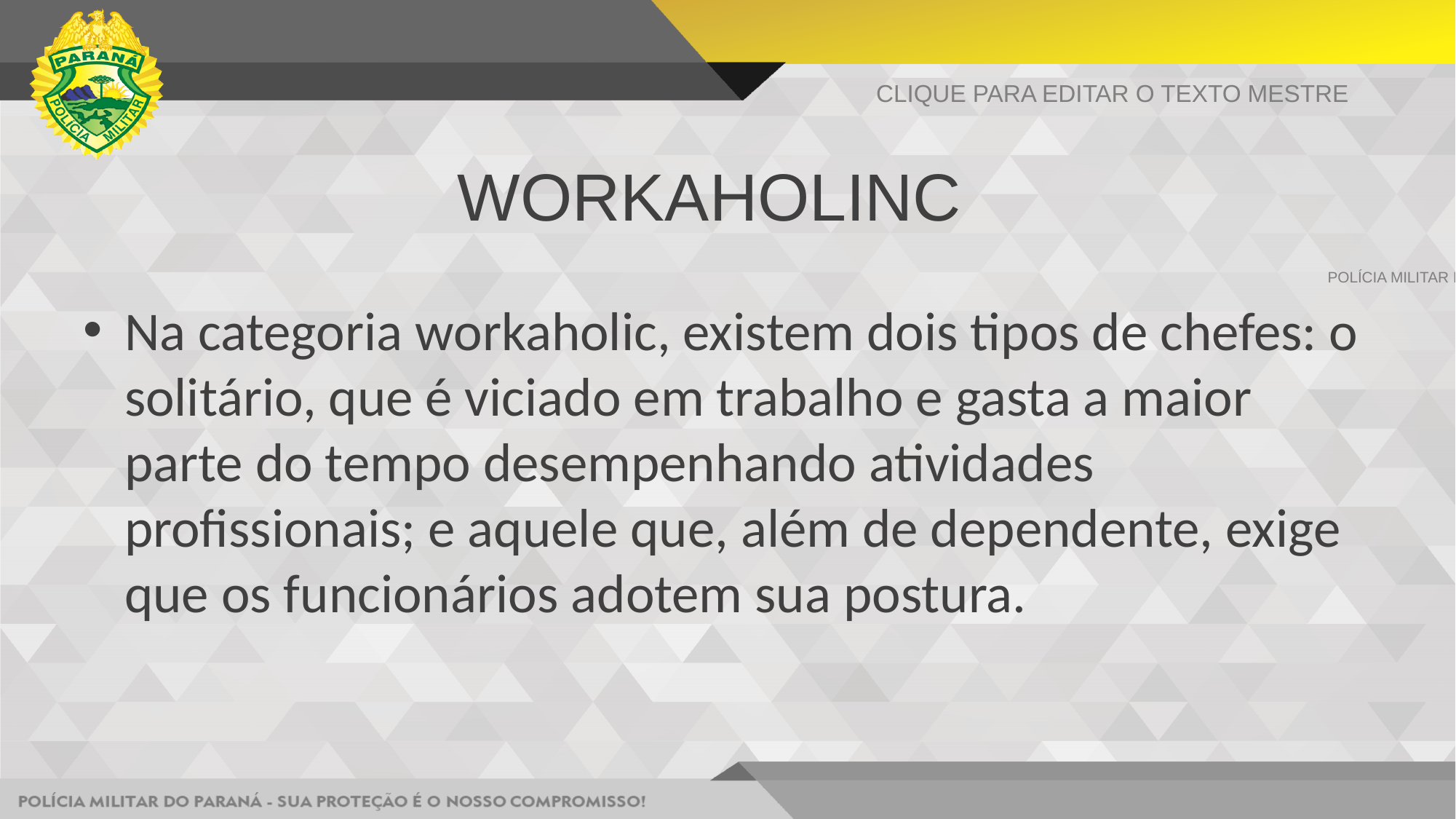

CLIQUE PARA EDITAR O TEXTO MESTRE
# WORKAHOLINC
POLÍCIA MILITAR DO PARANÁ - SUA PROTEÇÃO É O NOSSO COMPROMISSO!
Na categoria workaholic, existem dois tipos de chefes: o solitário, que é viciado em trabalho e gasta a maior parte do tempo desempenhando atividades profissionais; e aquele que, além de dependente, exige que os funcionários adotem sua postura.